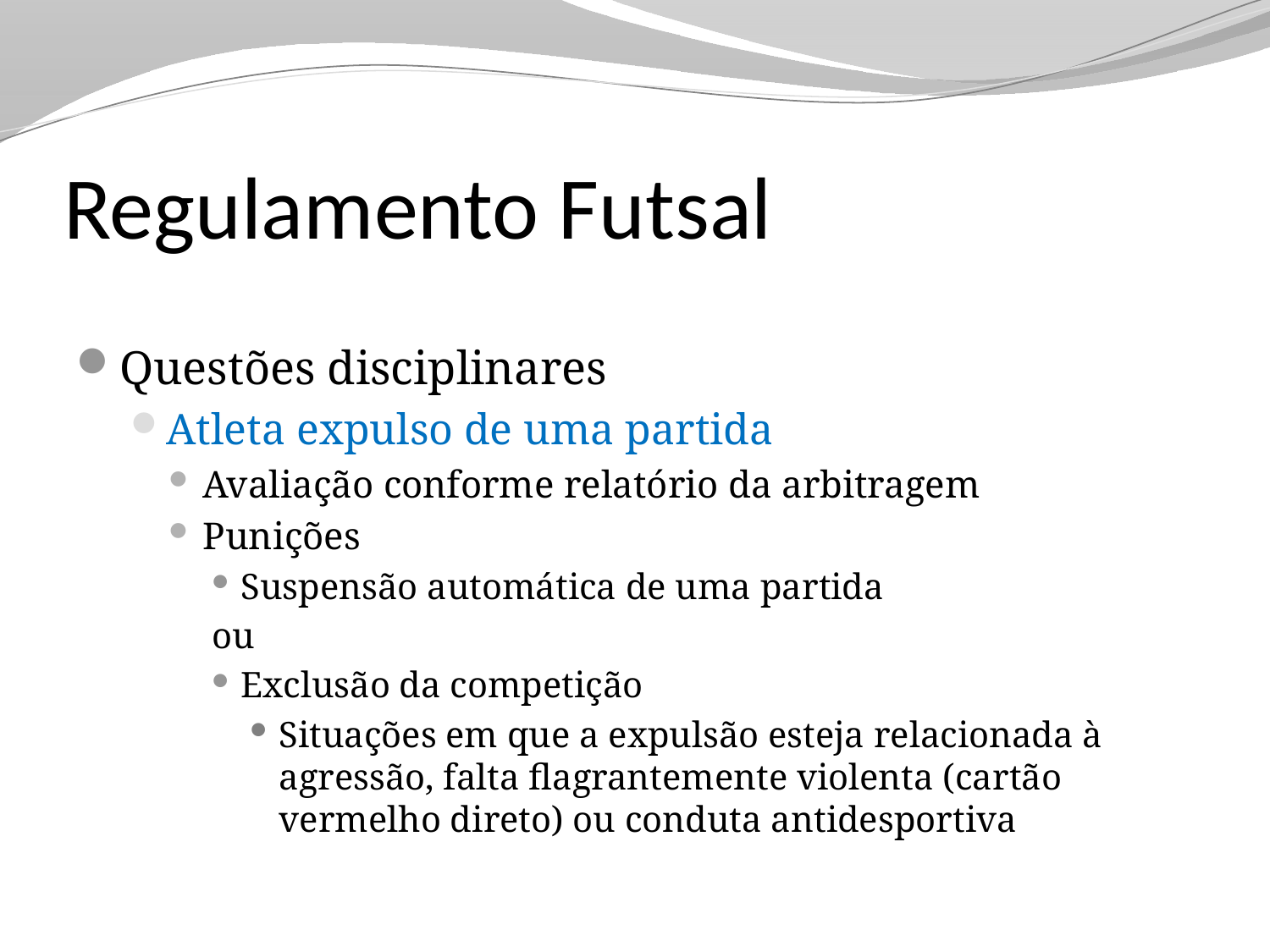

# Regulamento Futsal

Questões disciplinares
Atleta expulso de uma partida
Avaliação conforme relatório da arbitragem
Punições
Suspensão automática de uma partida
ou
Exclusão da competição
Situações em que a expulsão esteja relacionada à agressão, falta flagrantemente violenta (cartão vermelho direto) ou conduta antidesportiva